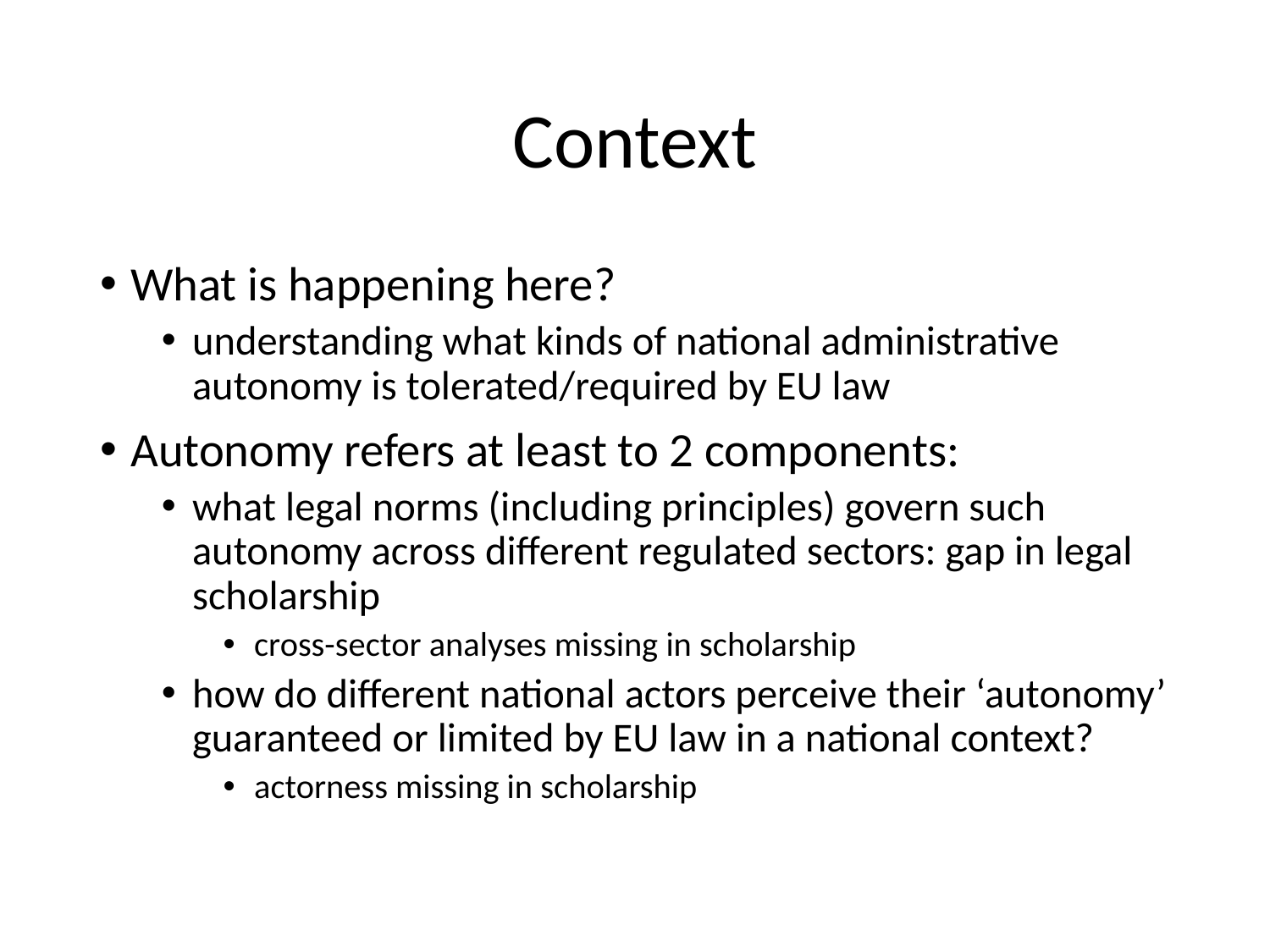

# Context
What is happening here?
understanding what kinds of national administrative autonomy is tolerated/required by EU law
Autonomy refers at least to 2 components:
what legal norms (including principles) govern such autonomy across different regulated sectors: gap in legal scholarship
cross-sector analyses missing in scholarship
how do different national actors perceive their ‘autonomy’ guaranteed or limited by EU law in a national context?
actorness missing in scholarship